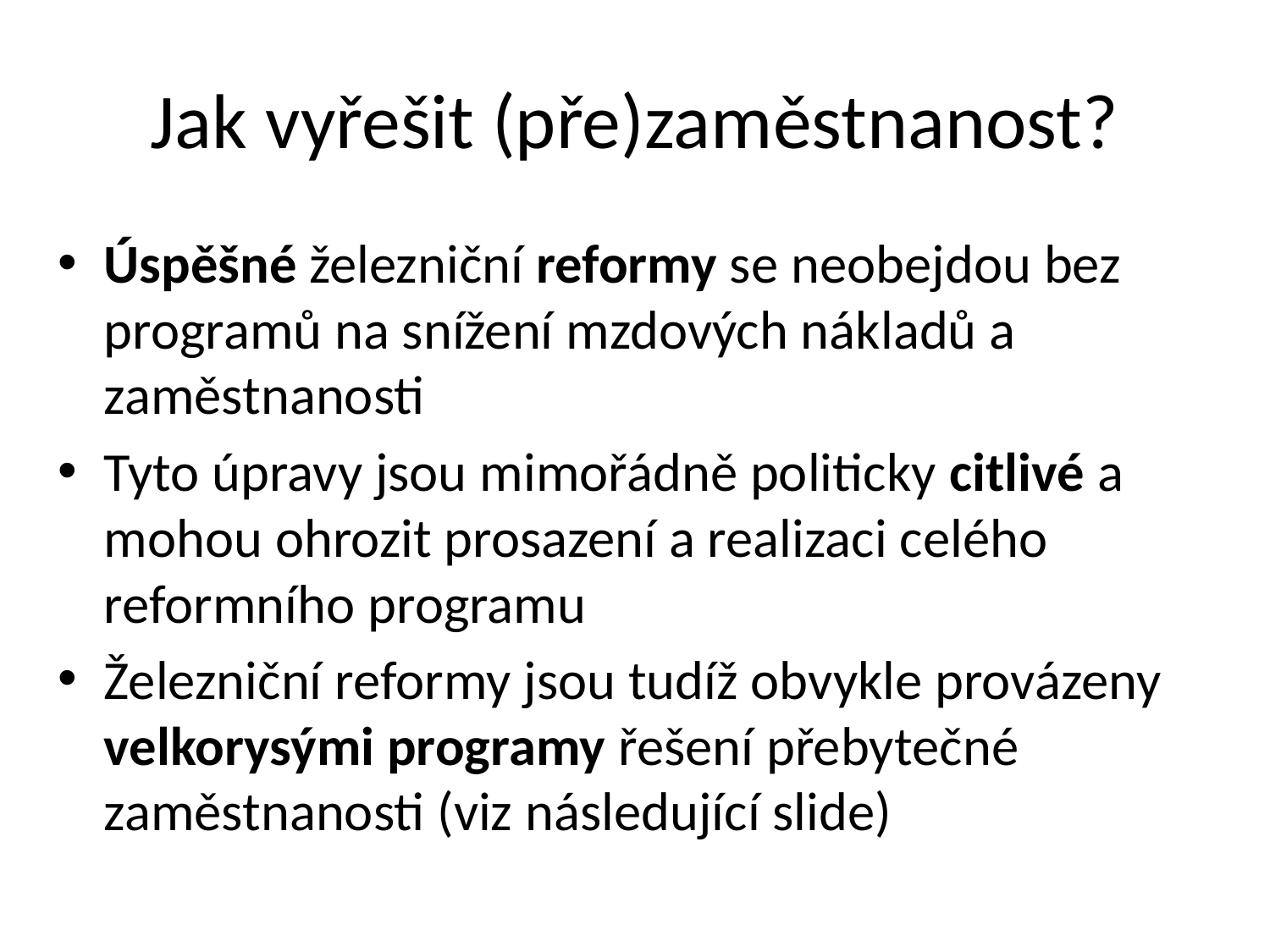

# Jak vyřešit (pře)zaměstnanost?
Úspěšné železniční reformy se neobejdou bez programů na snížení mzdových nákladů a zaměstnanosti
Tyto úpravy jsou mimořádně politicky citlivé a mohou ohrozit prosazení a realizaci celého reformního programu
Železniční reformy jsou tudíž obvykle provázeny velkorysými programy řešení přebytečné zaměstnanosti (viz následující slide)